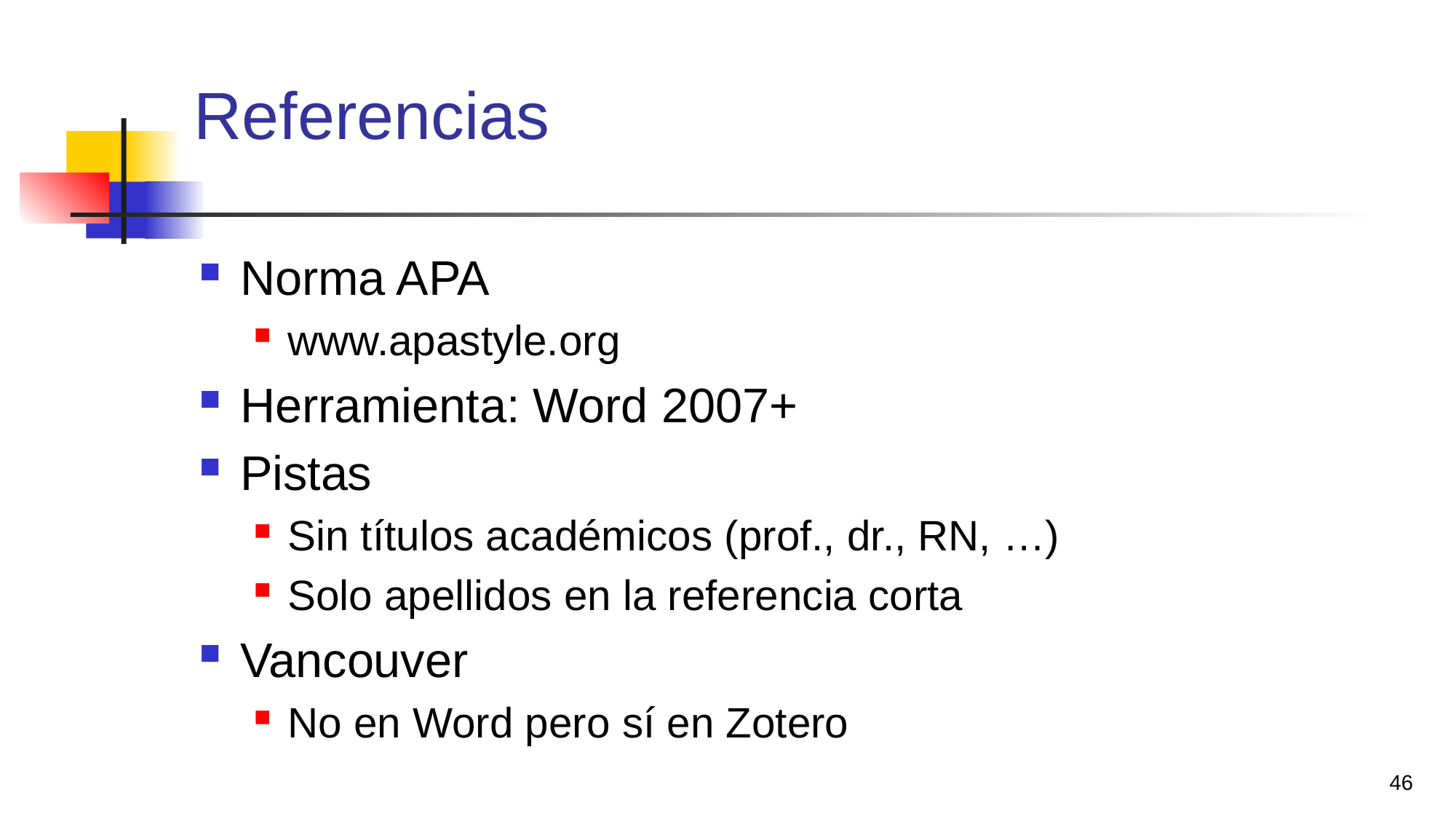

# Referencias
Norma APA
www.apastyle.org
Herramienta: Word 2007+
Pistas
Sin títulos académicos (prof., dr., RN, …)
Solo apellidos en la referencia corta
Vancouver
No en Word pero sí en Zotero

46